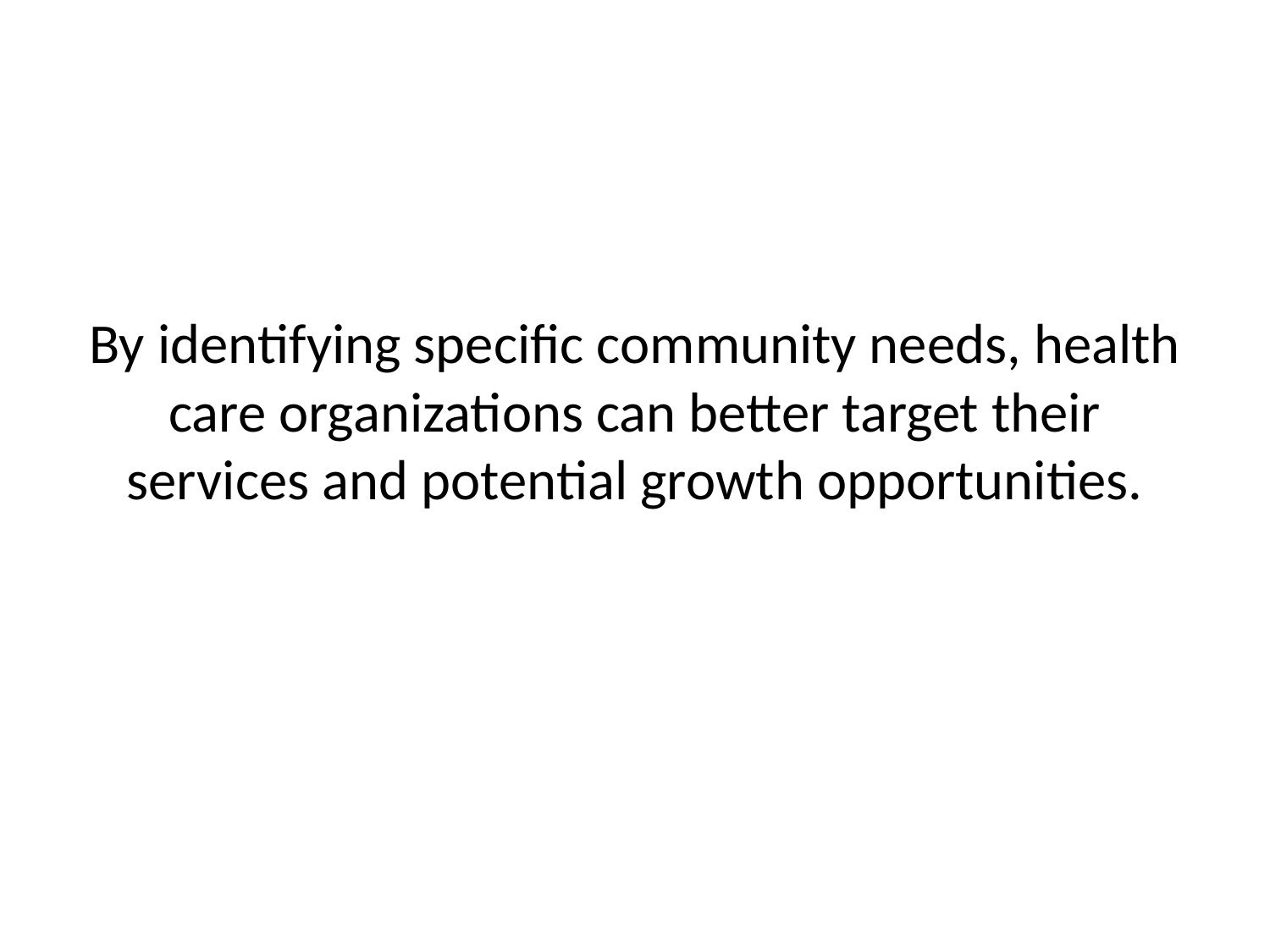

#

By identifying specific community needs, health care organizations can better target their services and potential growth opportunities.